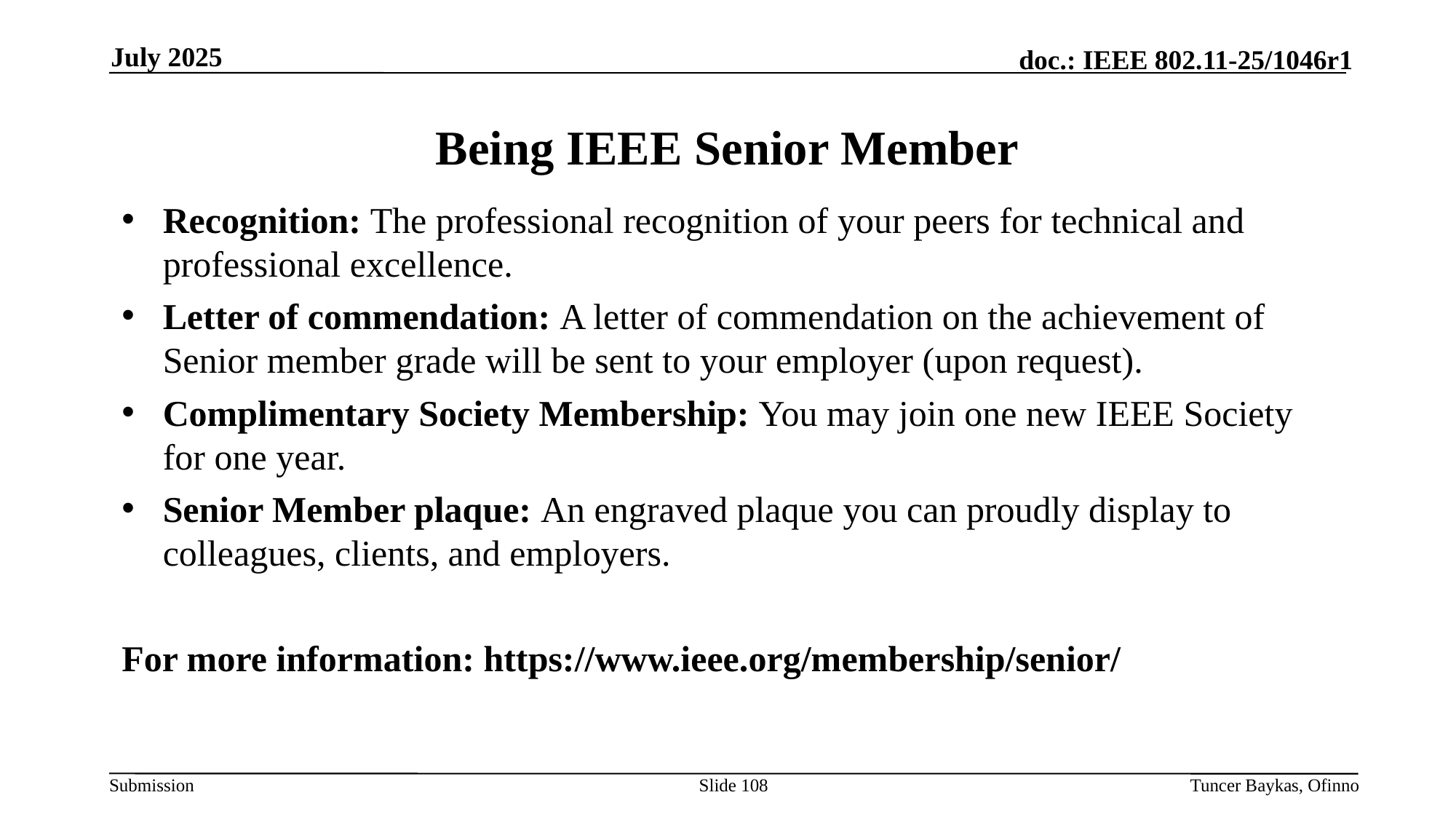

July 2025
# Being IEEE Senior Member
Recognition: The professional recognition of your peers for technical and professional excellence.
Letter of commendation: A letter of commendation on the achievement of Senior member grade will be sent to your employer (upon request).
Complimentary Society Membership: You may join one new IEEE Society for one year.
Senior Member plaque: An engraved plaque you can proudly display to colleagues, clients, and employers.

For more information: https://www.ieee.org/membership/senior/
Slide 108
Tuncer Baykas, Ofinno